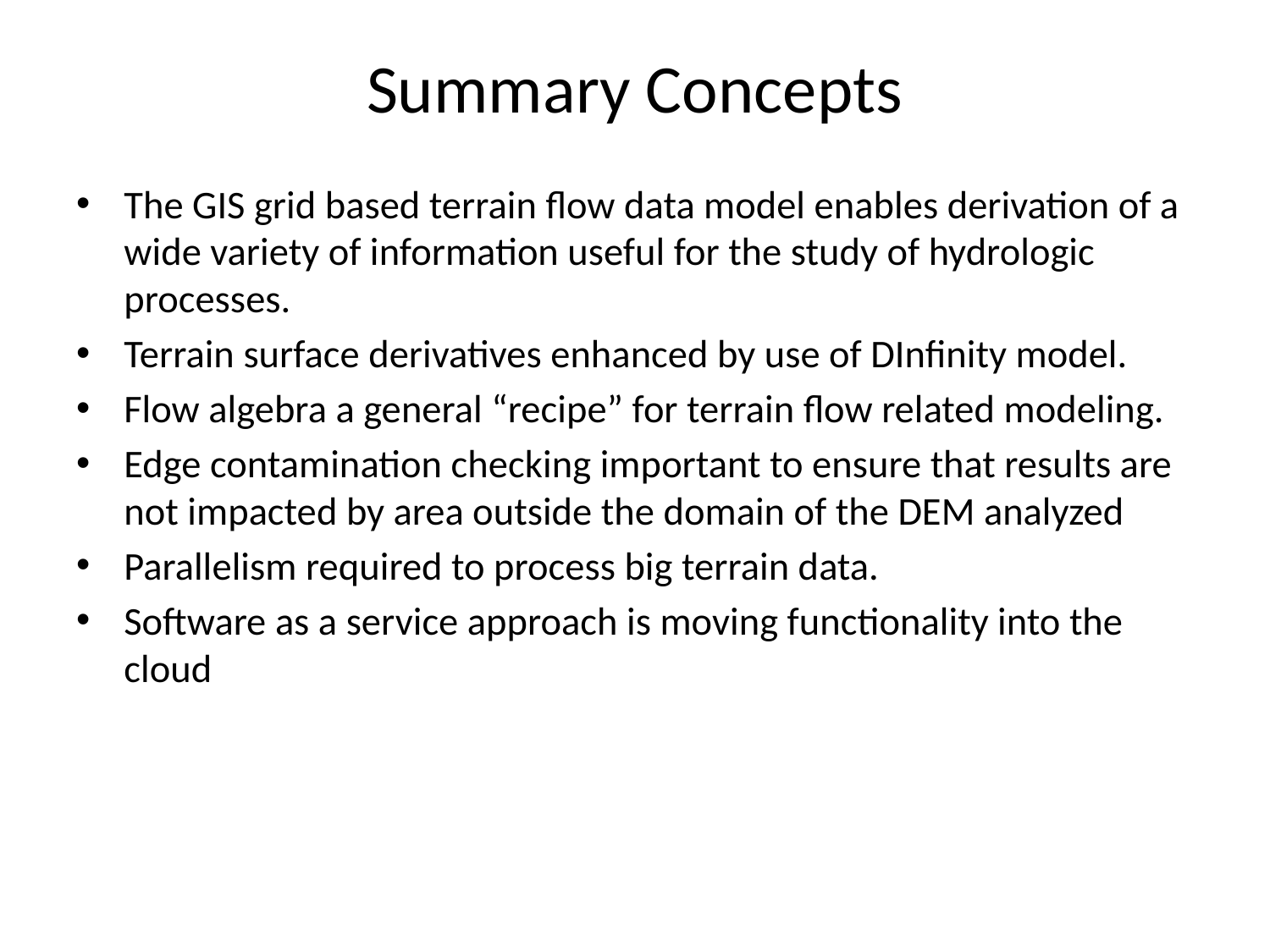

# Summary Concepts
The GIS grid based terrain flow data model enables derivation of a wide variety of information useful for the study of hydrologic processes.
Terrain surface derivatives enhanced by use of DInfinity model.
Flow algebra a general “recipe” for terrain flow related modeling.
Edge contamination checking important to ensure that results are not impacted by area outside the domain of the DEM analyzed
Parallelism required to process big terrain data.
Software as a service approach is moving functionality into the cloud